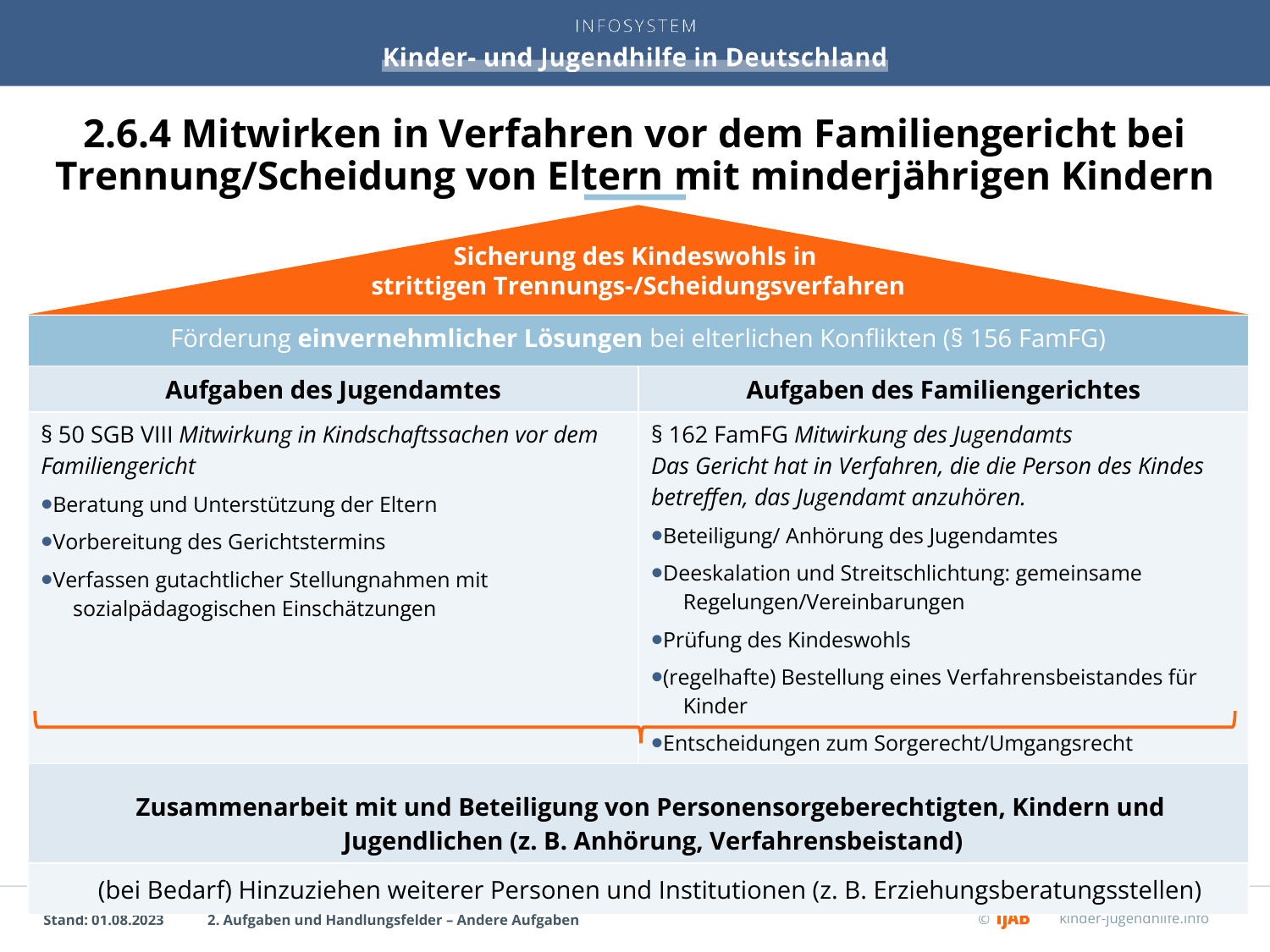

# 2.6.4 Mitwirken in Verfahren vor dem Familiengericht bei Trennung/Scheidung von Eltern mit minderjährigen Kindern

Sicherung des Kindeswohls in
strittigen Trennungs-/Scheidungsverfahren

| Förderung einvernehmlicher Lösungen bei elterlichen Konflikten (§ 156 FamFG) | Familiengericht |
| --- | --- |
| Aufgaben des Jugendamtes | Aufgaben des Familiengerichtes |
| § 50 SGB VIII Mitwirkung in Kindschaftssachen vor dem Familiengericht Beratung und Unterstützung der Eltern Vorbereitung des Gerichtstermins Verfassen gutachtlicher Stellungnahmen mit sozialpädagogischen Einschätzungen | § 162 FamFG Mitwirkung des Jugendamts Das Gericht hat in Verfahren, die die Person des Kindes betreffen, das Jugendamt anzuhören. Beteiligung/ Anhörung des Jugendamtes Deeskalation und Streitschlichtung: gemeinsame Regelungen/Vereinbarungen Prüfung des Kindeswohls (regelhafte) Bestellung eines Verfahrensbeistandes für Kinder Entscheidungen zum Sorgerecht/Umgangsrecht |
| Zusammenarbeit mit und Beteiligung von Personensorgeberechtigten, Kindern und Jugendlichen (z. B. Anhörung, Verfahrensbeistand) |  |
| (bei Bedarf) Hinzuziehen weiterer Personen und Institutionen (z. B. Erziehungsberatungsstellen) |  |
2. Aufgaben und Handlungsfelder – Andere Aufgaben